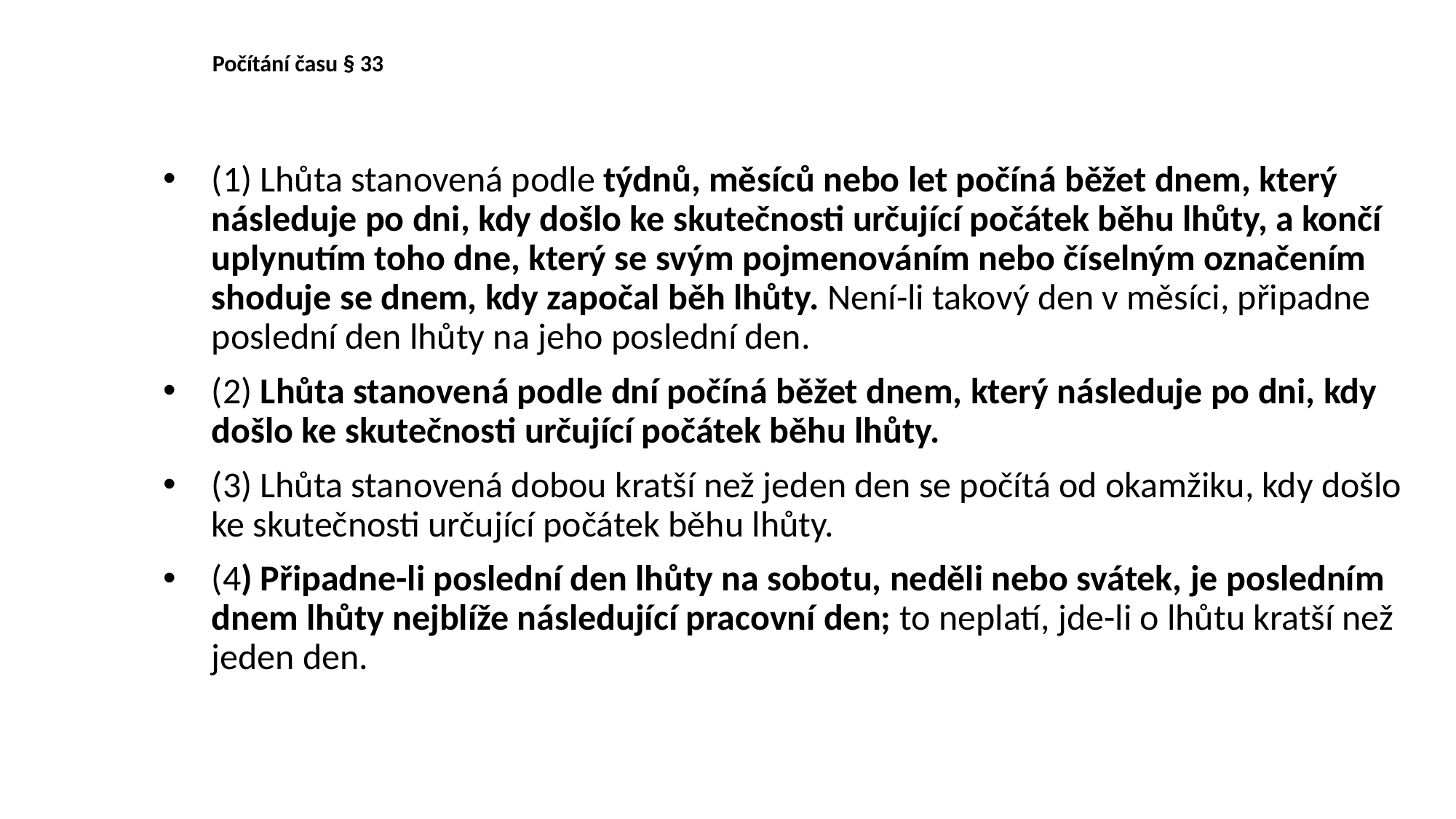

# Počítání času § 33
(1) Lhůta stanovená podle týdnů, měsíců nebo let počíná běžet dnem, který následuje po dni, kdy došlo ke skutečnosti určující počátek běhu lhůty, a končí uplynutím toho dne, který se svým pojmenováním nebo číselným označením shoduje se dnem, kdy započal běh lhůty. Není-li takový den v měsíci, připadne poslední den lhůty na jeho poslední den.
(2) Lhůta stanovená podle dní počíná běžet dnem, který následuje po dni, kdy došlo ke skutečnosti určující počátek běhu lhůty.
(3) Lhůta stanovená dobou kratší než jeden den se počítá od okamžiku, kdy došlo ke skutečnosti určující počátek běhu lhůty.
(4) Připadne-li poslední den lhůty na sobotu, neděli nebo svátek, je posledním dnem lhůty nejblíže následující pracovní den; to neplatí, jde-li o lhůtu kratší než jeden den.